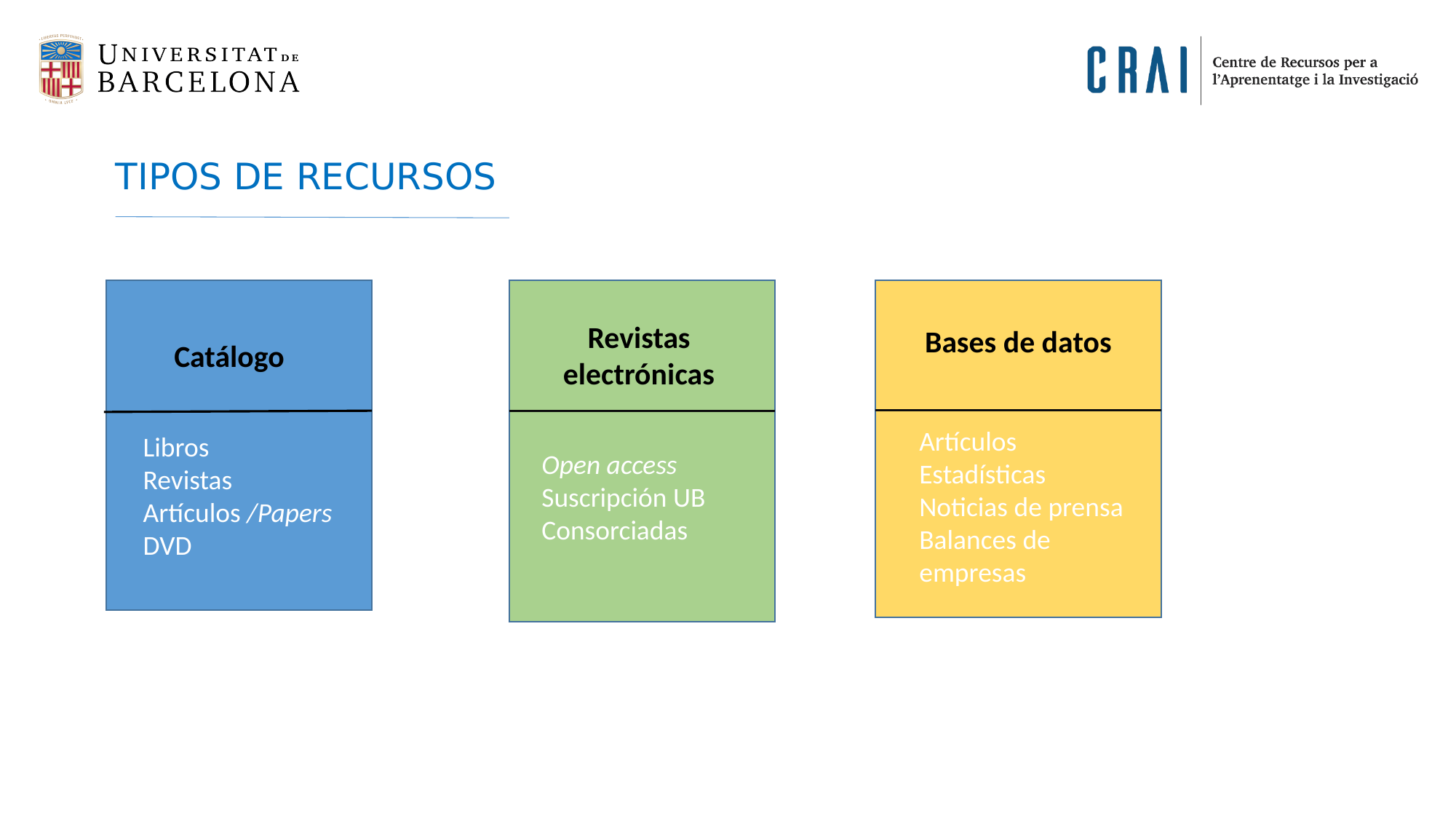

TIPOS DE RECURSOS

Revistas electrónicas
Bases de datos
Catálogo
Artículos
Estadísticas
Noticias de prensa
Balances de empresas

Libros
Revistas
Artículos /Papers
DVD

Open access
Suscripción UB
Consorciadas